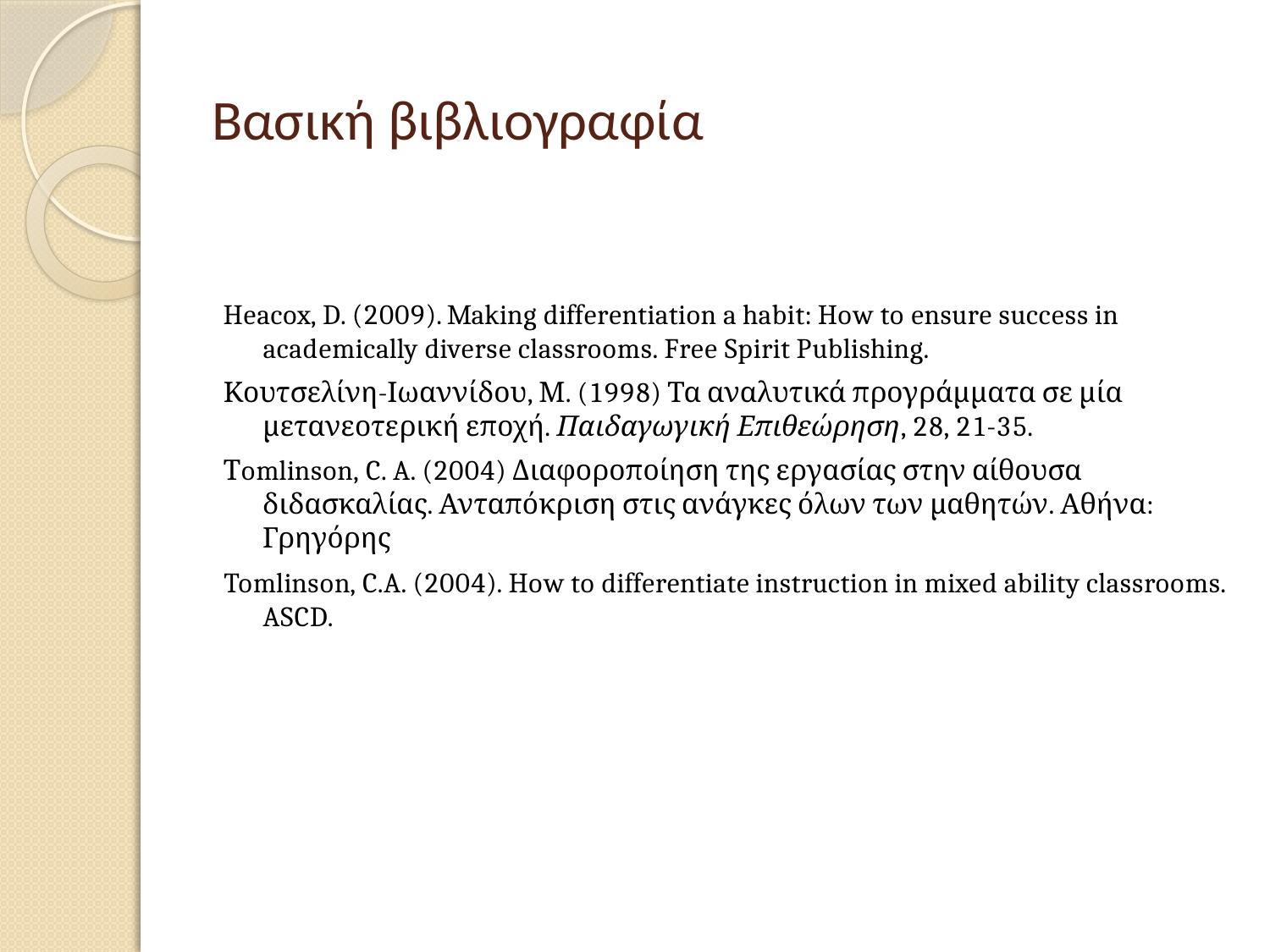

# Βασική βιβλιογραφία

Heacox, D. (2009). Making differentiation a habit: How to ensure success in academically diverse classrooms. Free Spirit Publishing.
Κουτσελίνη-Ιωαννίδου, Μ. (1998) Τα αναλυτικά προγράμματα σε μία μετανεοτερική εποχή. Παιδαγωγική Επιθεώρηση, 28, 21-35.
Τomlinson, C. A. (2004) Διαφοροποίηση της εργασίας στην αίθουσα διδασκαλίας. Ανταπόκριση στις ανάγκες όλων των μαθητών. Αθήνα: Γρηγόρης
Tomlinson, C.A. (2004). How to differentiate instruction in mixed ability classrooms. ASCD.